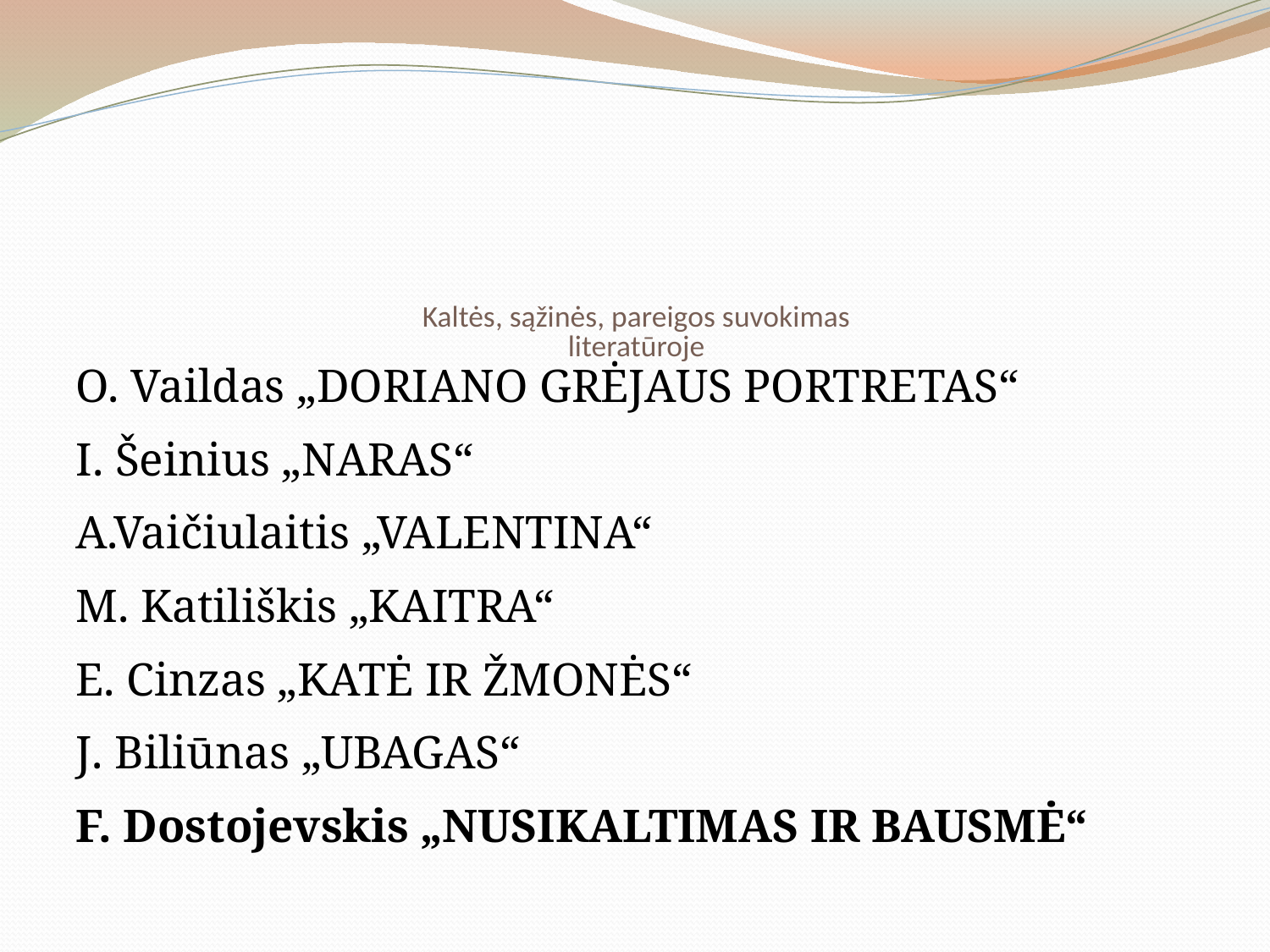

# Kaltės, sąžinės, pareigos suvokimas literatūroje
O. Vaildas „DORIANO GRĖJAUS PORTRETAS“
I. Šeinius „NARAS“
A.Vaičiulaitis „VALENTINA“
M. Katiliškis „KAITRA“
E. Cinzas „KATĖ IR ŽMONĖS“
J. Biliūnas „UBAGAS“
F. Dostojevskis „NUSIKALTIMAS IR BAUSMĖ“